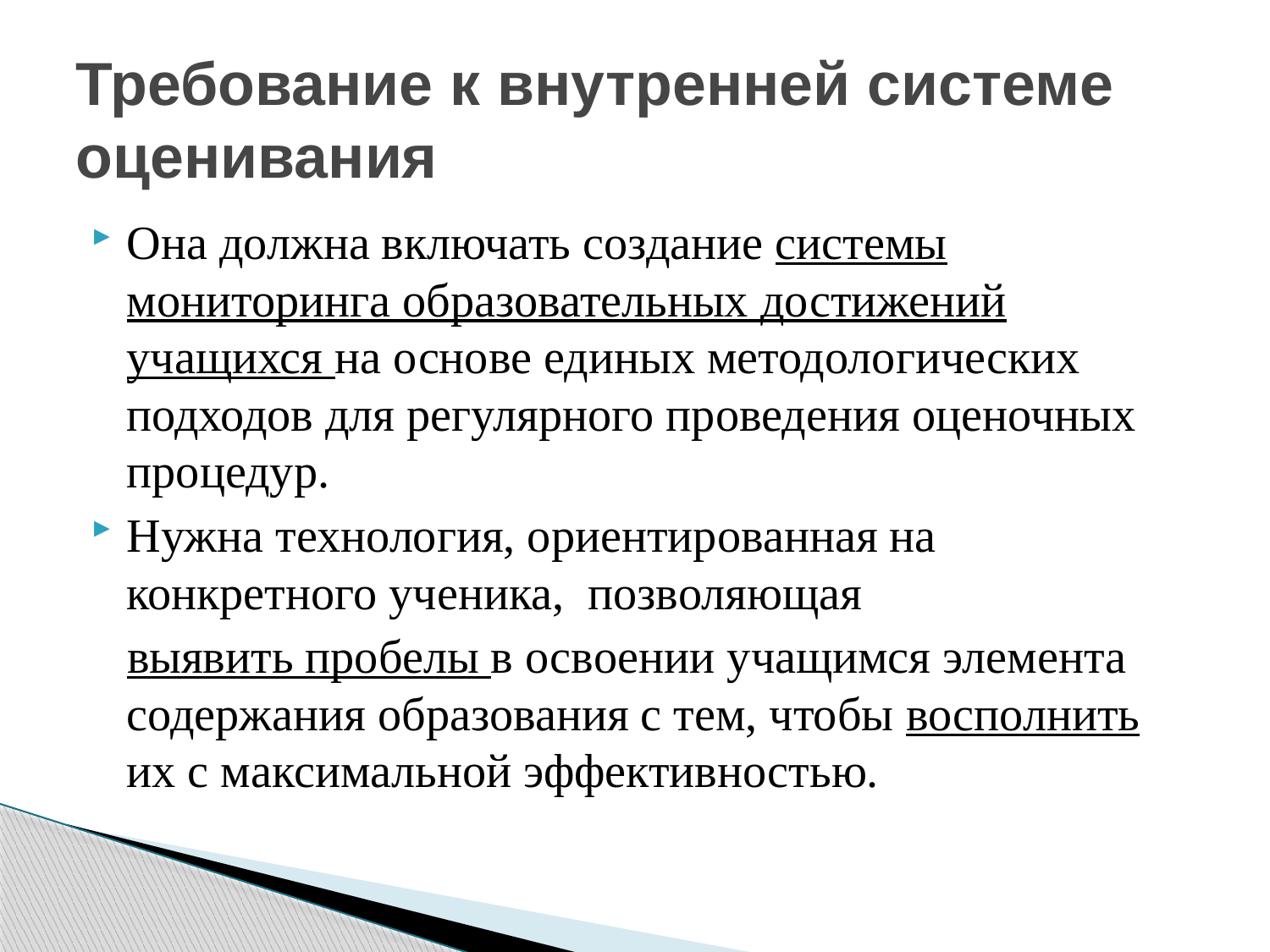

# Требование к внутренней системе оценивания
Она должна включать создание системы мониторинга образовательных достижений учащихся на основе единых методологических подходов для регулярного проведения оценочных процедур.
Нужна технология, ориентированная на конкретного ученика,  позволяющая
   выявить пробелы в освоении учащимся элемента содержания образования с тем, чтобы восполнить их с максимальной эффективностью.